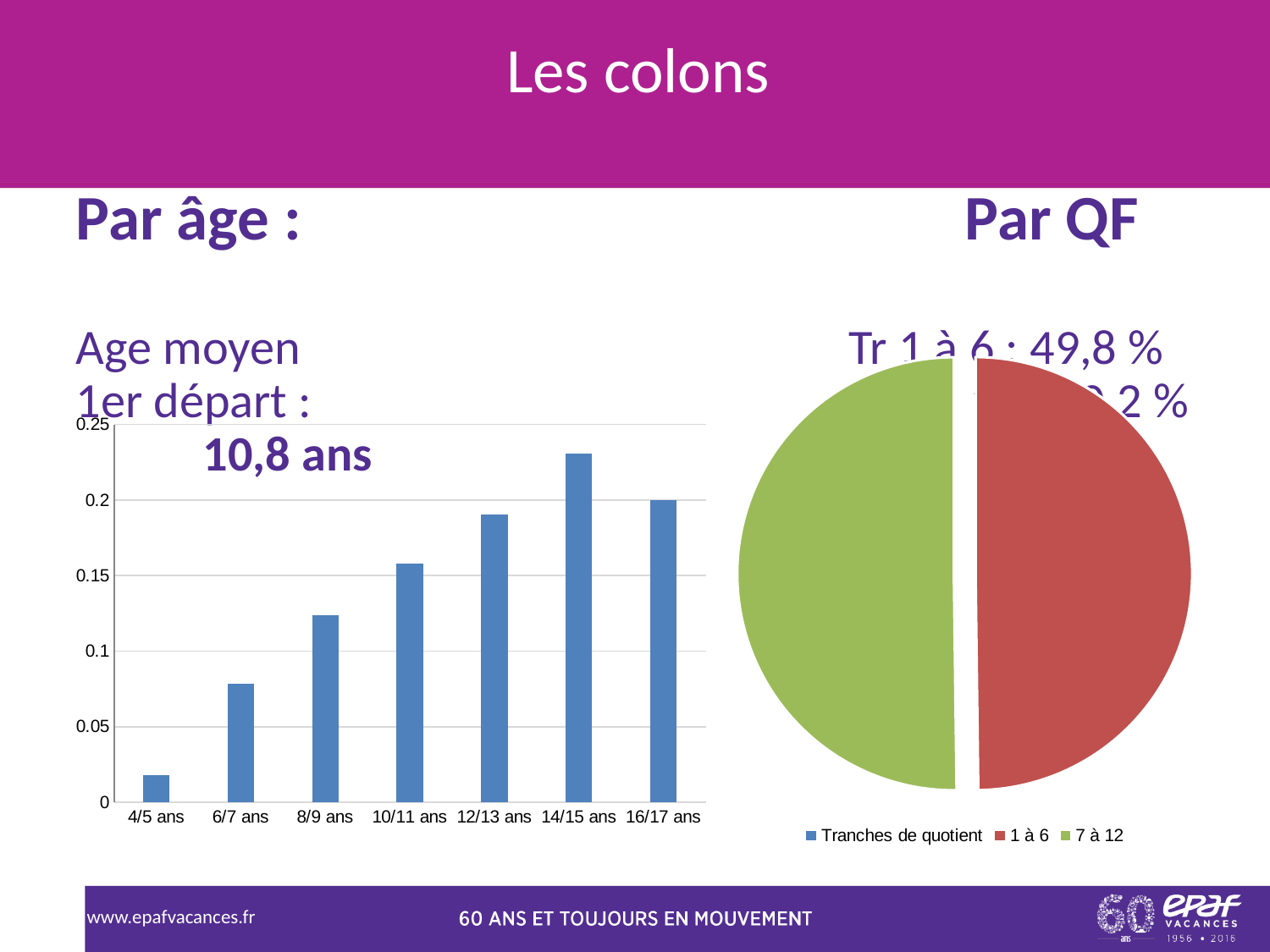

Les colons

Par âge : 					 	Par QF

Age moyen					 Tr 1 à 6 : 49,8 %
1er départ : 					 Tr 7 à 12 : 50,2 %
	10,8 ans

### Chart

| Category |  |
|---|---|
| Tranches de quotient | 0.0 |
| 1 à 6 | 0.498 |
| 7 à 12 | 0.502 |

### Chart

| Category | % |
|---|---|
| 4/5 ans | 0.0178748758689176 |
| 6/7 ans | 0.0786313983930667 |
| 8/9 ans | 0.123860250970479 |
| 10/11 ans | 0.158165568294665 |
| 12/13 ans | 0.190394511149228 |
| 14/15 ans | 0.230928951882279 |
| 16/17 ans | 0.200144443441365 |